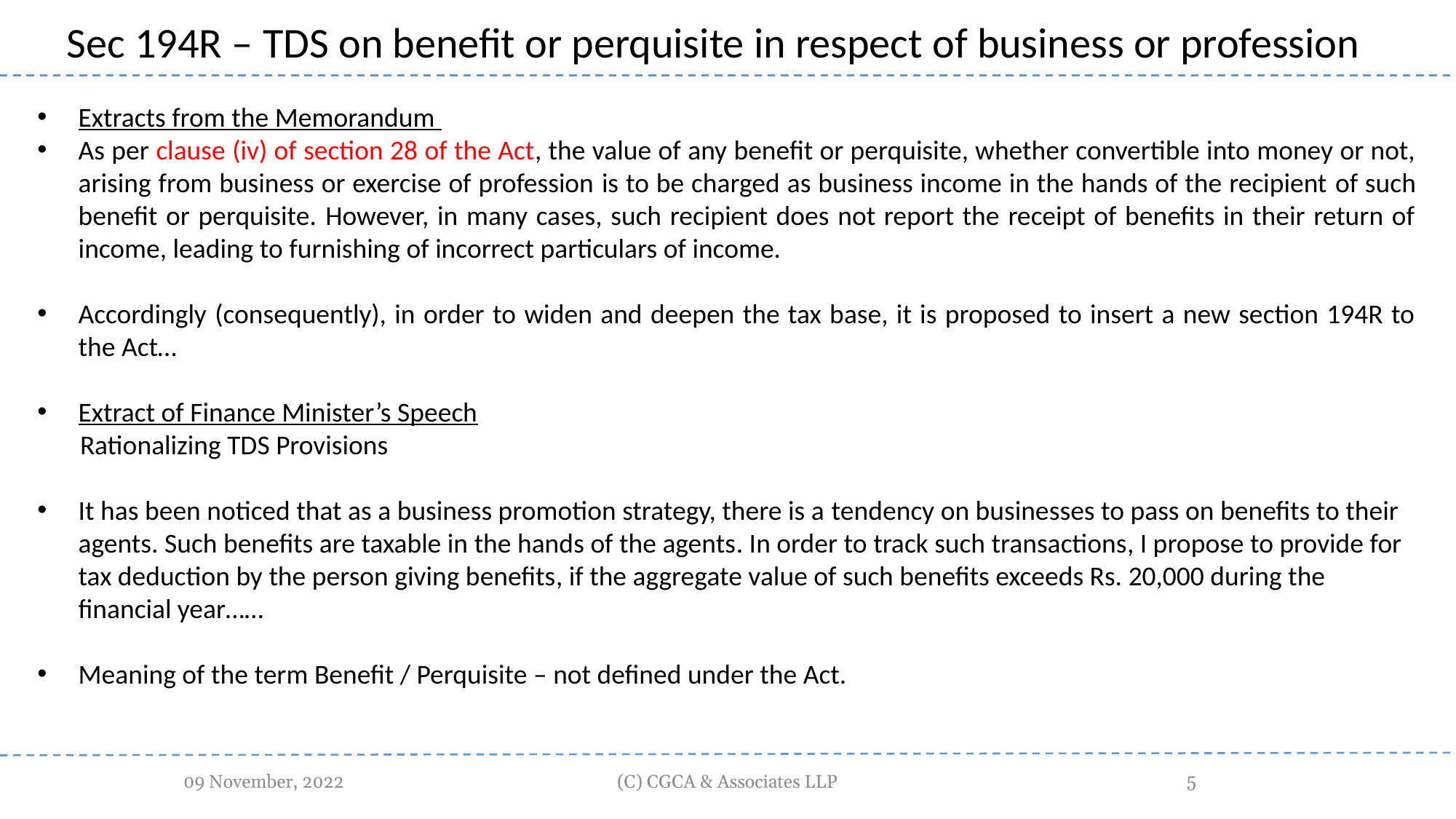

Sec 194R – TDS on benefit or perquisite in respect of business or profession
Extracts from the Memorandum
As per clause (iv) of section 28 of the Act, the value of any benefit or perquisite, whether convertible into money or not, arising from business or exercise of profession is to be charged as business income in the hands of the recipient of such benefit or perquisite. However, in many cases, such recipient does not report the receipt of benefits in their return of income, leading to furnishing of incorrect particulars of income.

Accordingly (consequently), in order to widen and deepen the tax base, it is proposed to insert a new section 194R to the Act…

Extract of Finance Minister’s Speech
	Rationalizing TDS Provisions

It has been noticed that as a business promotion strategy, there is a tendency on businesses to pass on benefits to their agents. Such benefits are taxable in the hands of the agents. In order to track such transactions, I propose to provide for tax deduction by the person giving benefits, if the aggregate value of such benefits exceeds Rs. 20,000 during the financial year……

Meaning of the term Benefit / Perquisite – not defined under the Act.

09 November, 2022
(C) CGCA & Associates LLP
5